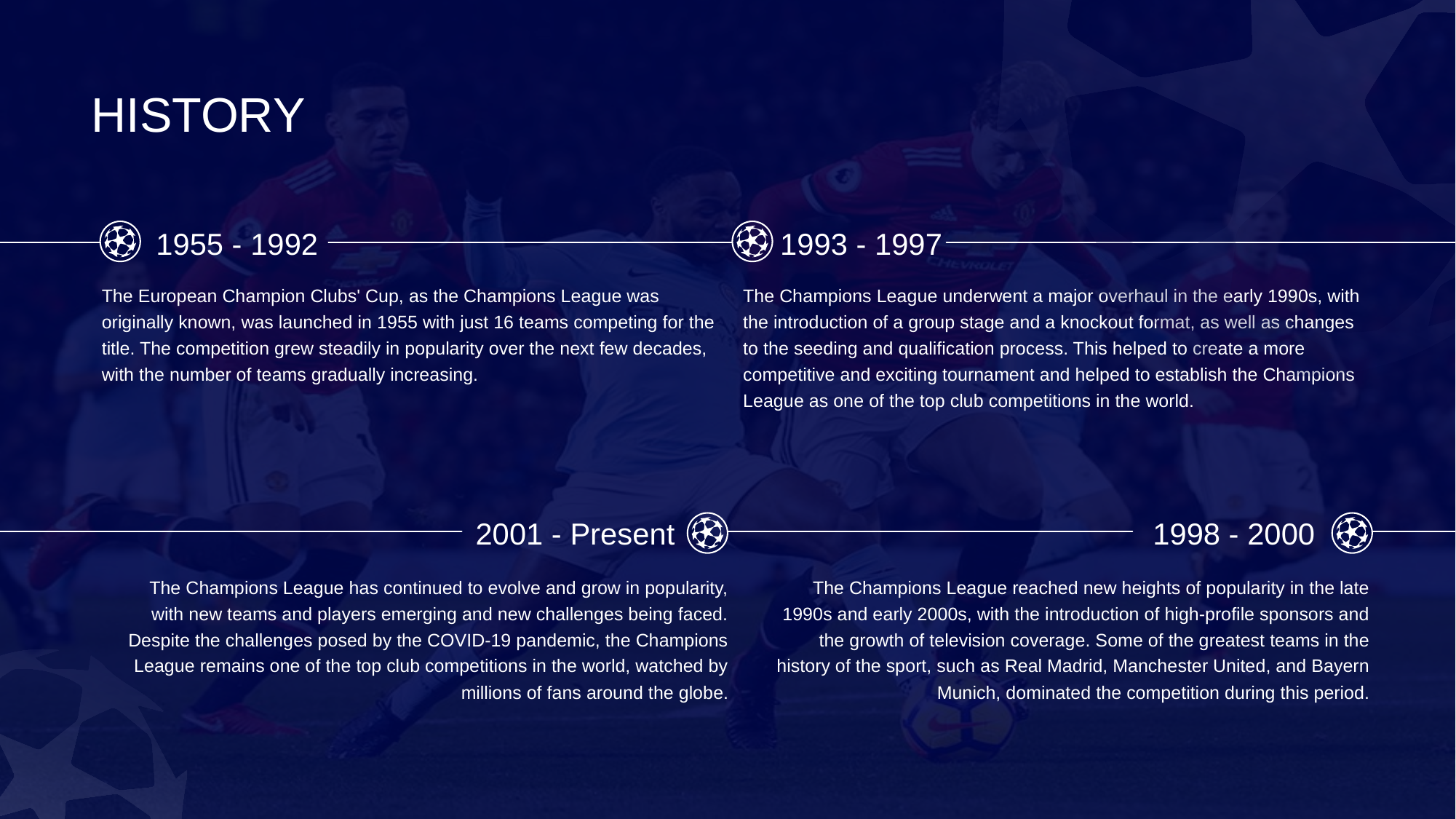

HISTORY
1955 - 1992
1993 - 1997

The European Champion Clubs' Cup, as the Champions League was originally known, was launched in 1955 with just 16 teams competing for the title. The competition grew steadily in popularity over the next few decades, with the number of teams gradually increasing.
The Champions League underwent a major overhaul in the early 1990s, with the introduction of a group stage and a knockout format, as well as changes to the seeding and qualification process. This helped to create a more competitive and exciting tournament and helped to establish the Champions League as one of the top club competitions in the world.
2001 - Present
1998 - 2000

The Champions League has continued to evolve and grow in popularity, with new teams and players emerging and new challenges being faced. Despite the challenges posed by the COVID-19 pandemic, the Champions League remains one of the top club competitions in the world, watched by millions of fans around the globe.
The Champions League reached new heights of popularity in the late 1990s and early 2000s, with the introduction of high-profile sponsors and the growth of television coverage. Some of the greatest teams in the history of the sport, such as Real Madrid, Manchester United, and Bayern Munich, dominated the competition during this period.